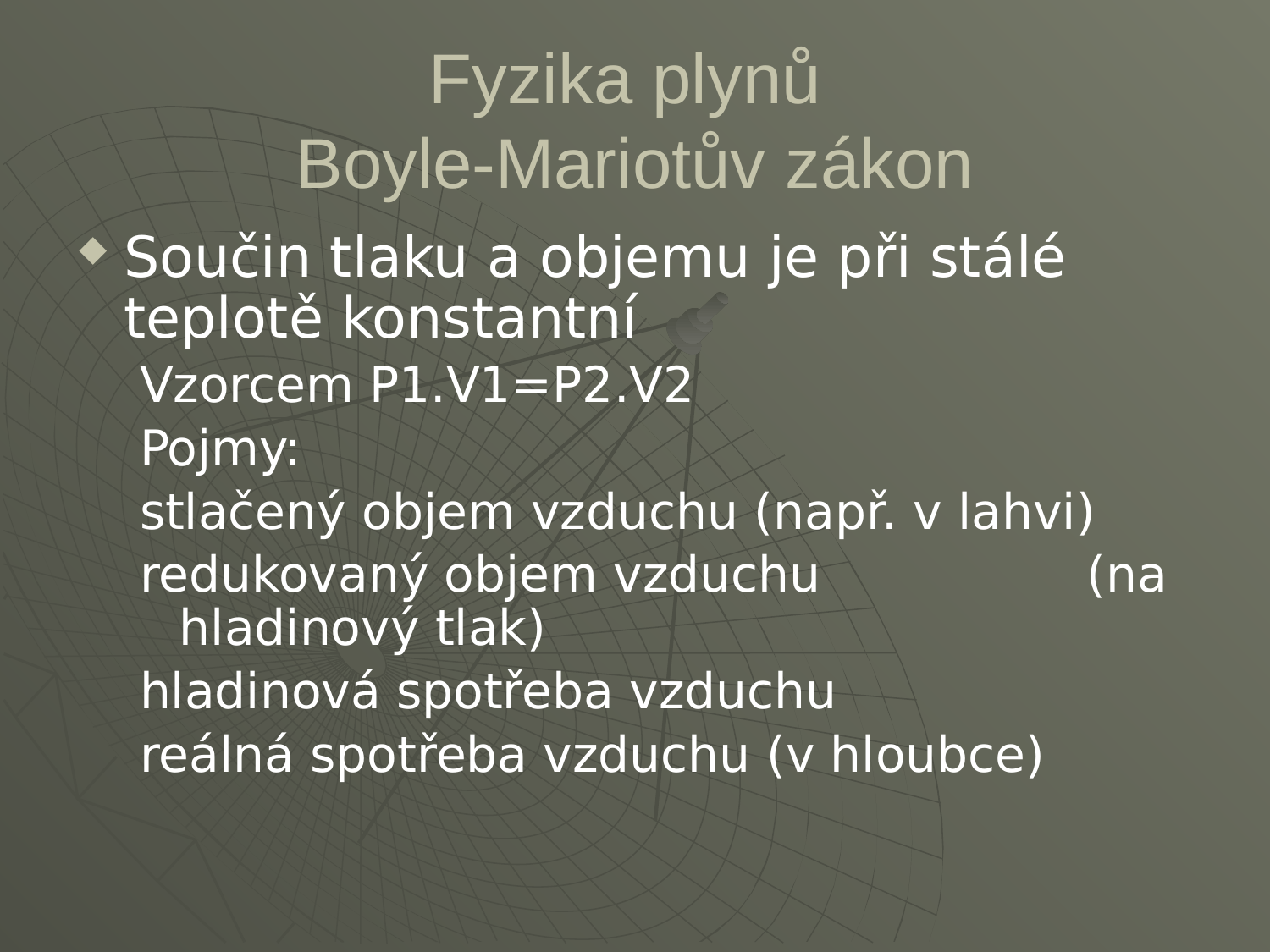

# Fyzika plynů Boyle-Mariotův zákon
Součin tlaku a objemu je při stálé teplotě konstantní
Vzorcem P1.V1=P2.V2
Pojmy:
stlačený objem vzduchu (např. v lahvi)
redukovaný objem vzduchu                 (na hladinový tlak)
hladinová spotřeba vzduchu
reálná spotřeba vzduchu (v hloubce)